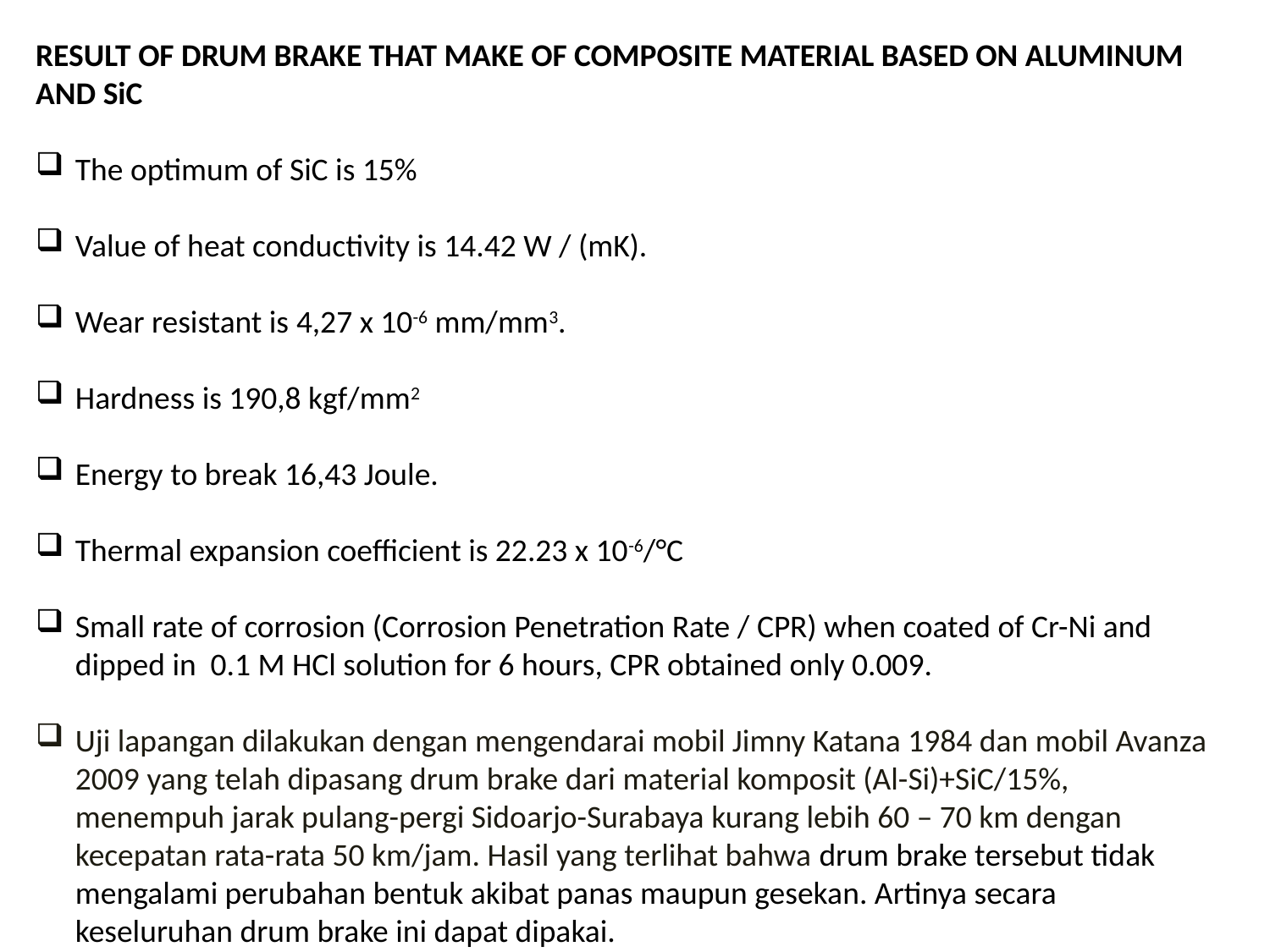

RESULT OF DRUM BRAKE THAT MAKE OF COMPOSITE MATERIAL BASED ON ALUMINUM AND SiC

The optimum of SiC is 15%

Value of heat conductivity is 14.42 W / (mK).

Wear resistant is 4,27 x 10-6 mm/mm3.

Hardness is 190,8 kgf/mm2

Energy to break 16,43 Joule.

Thermal expansion coefficient is 22.23 x 10-6/°C

Small rate of corrosion (Corrosion Penetration Rate / CPR) when coated of Cr-Ni and dipped in  0.1 M HCl solution for 6 hours, CPR obtained only 0.009.

Uji lapangan dilakukan dengan mengendarai mobil Jimny Katana 1984 dan mobil Avanza 2009 yang telah dipasang drum brake dari material komposit (Al-Si)+SiC/15%, menempuh jarak pulang-pergi Sidoarjo-Surabaya kurang lebih 60 – 70 km dengan kecepatan rata-rata 50 km/jam. Hasil yang terlihat bahwa drum brake tersebut tidak mengalami perubahan bentuk akibat panas maupun gesekan. Artinya secara keseluruhan drum brake ini dapat dipakai.